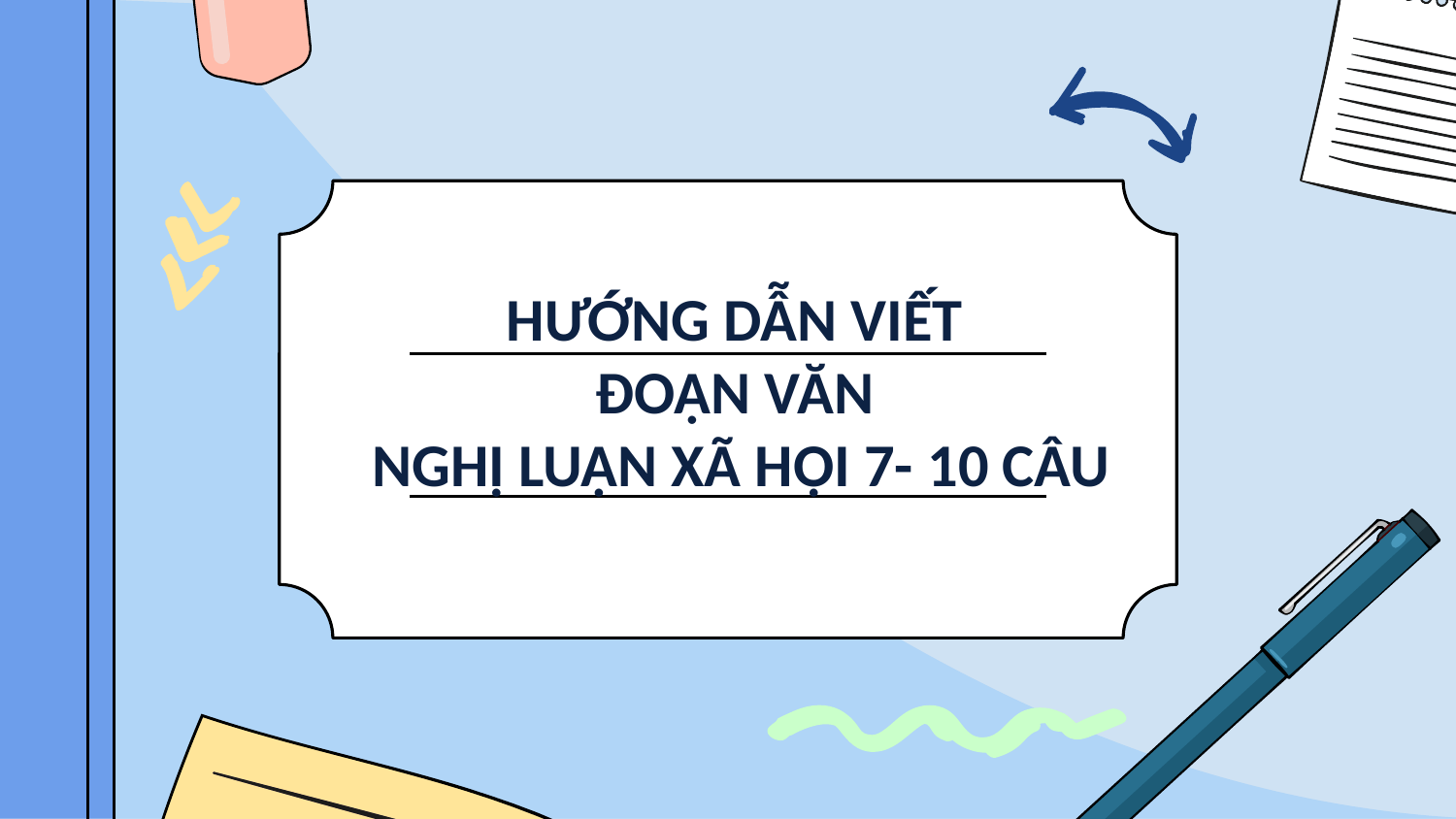

HƯỚNG DẪN VIẾT
ĐOẠN VĂN
NGHỊ LUẬN XÃ HỘI 7- 10 CÂU